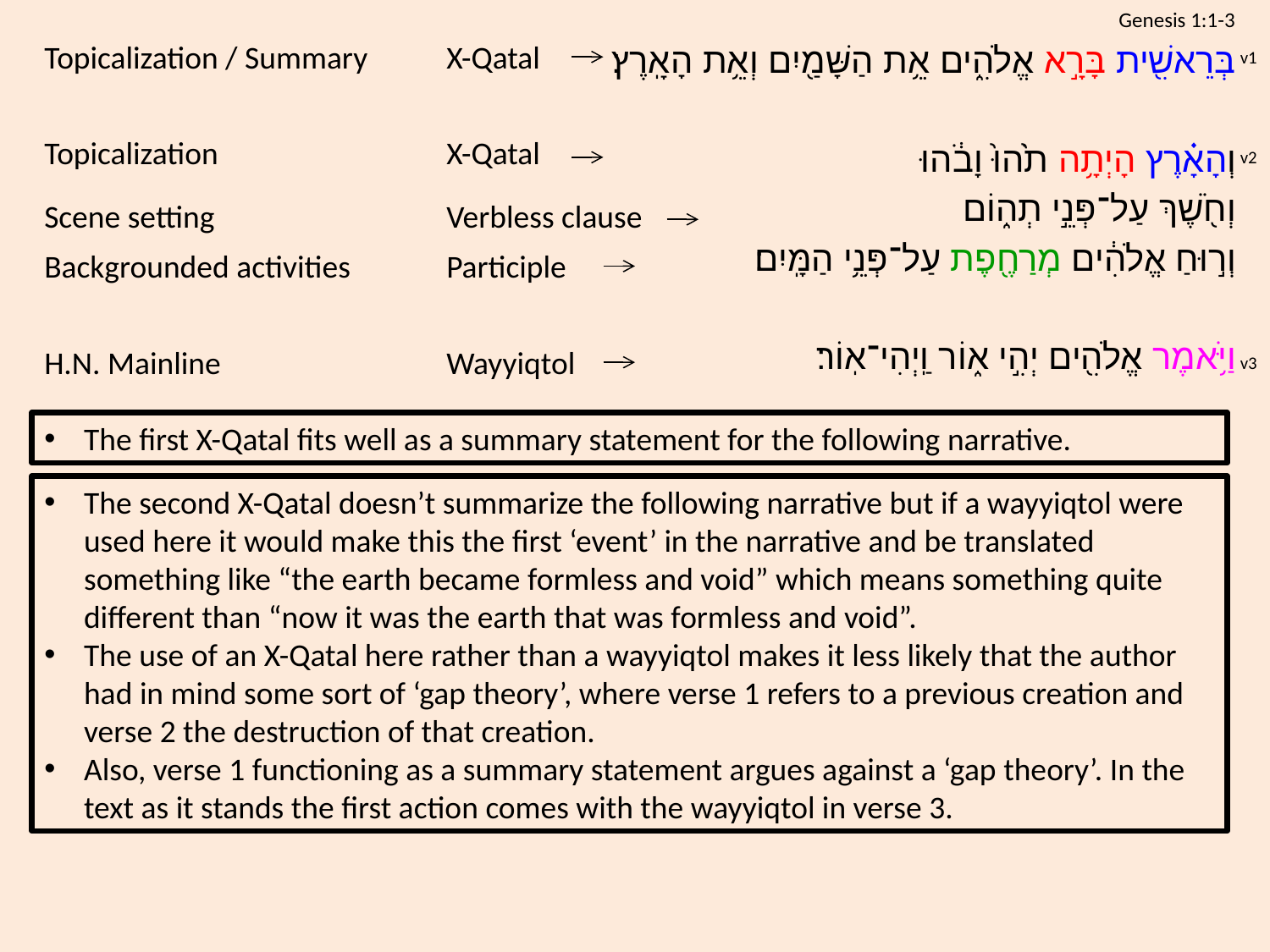

Genesis 1:1-3
Topicalization / Summary
X-Qatal
	בְּרֵאשִׁ֖ית בָּרָ֣א אֱלֹהִ֑ים אֵ֥ת הַשָּׁמַ֖יִם וְאֵ֥ת הָאָֽרֶץ׃

	וְהָאָ֗רֶץ הָיְתָ֥ה תֹ֙הוּ֙ וָבֹ֔הוּ
	וְחֹ֖שֶׁךְ עַל־פְּנֵ֣י תְה֑וֹם
	וְר֣וּחַ אֱלֹהִ֔ים מְרַחֶ֖פֶת עַל־פְּנֵ֥י הַמָּֽיִם׃

וַיֹּ֥אמֶר אֱלֹהִ֖ים יְהִ֣י א֑וֹר וַֽיְהִי־אֽוֹר׃

v1
Topicalization
X-Qatal
v2
Scene setting
Verbless clause
Backgrounded activities
Participle
H.N. Mainline
Wayyiqtol
v3
The first X-Qatal fits well as a summary statement for the following narrative.
The second X-Qatal doesn’t summarize the following narrative but if a wayyiqtol were used here it would make this the first ‘event’ in the narrative and be translated something like “the earth became formless and void” which means something quite different than “now it was the earth that was formless and void”.
The use of an X-Qatal here rather than a wayyiqtol makes it less likely that the author had in mind some sort of ‘gap theory’, where verse 1 refers to a previous creation and verse 2 the destruction of that creation.
Also, verse 1 functioning as a summary statement argues against a ‘gap theory’. In the text as it stands the first action comes with the wayyiqtol in verse 3.